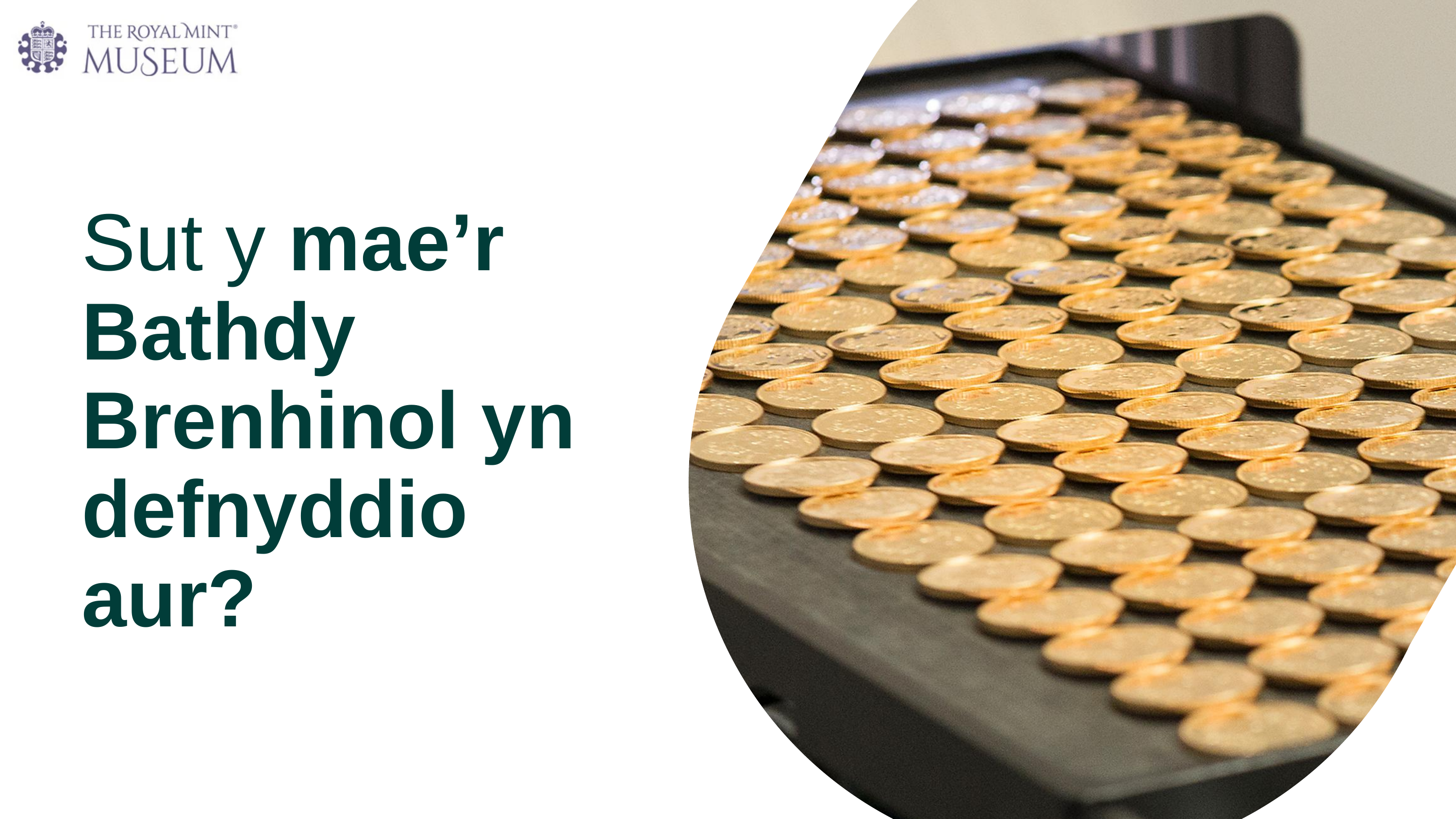

Sut y mae’r Bathdy Brenhinol yn defnyddio aur?